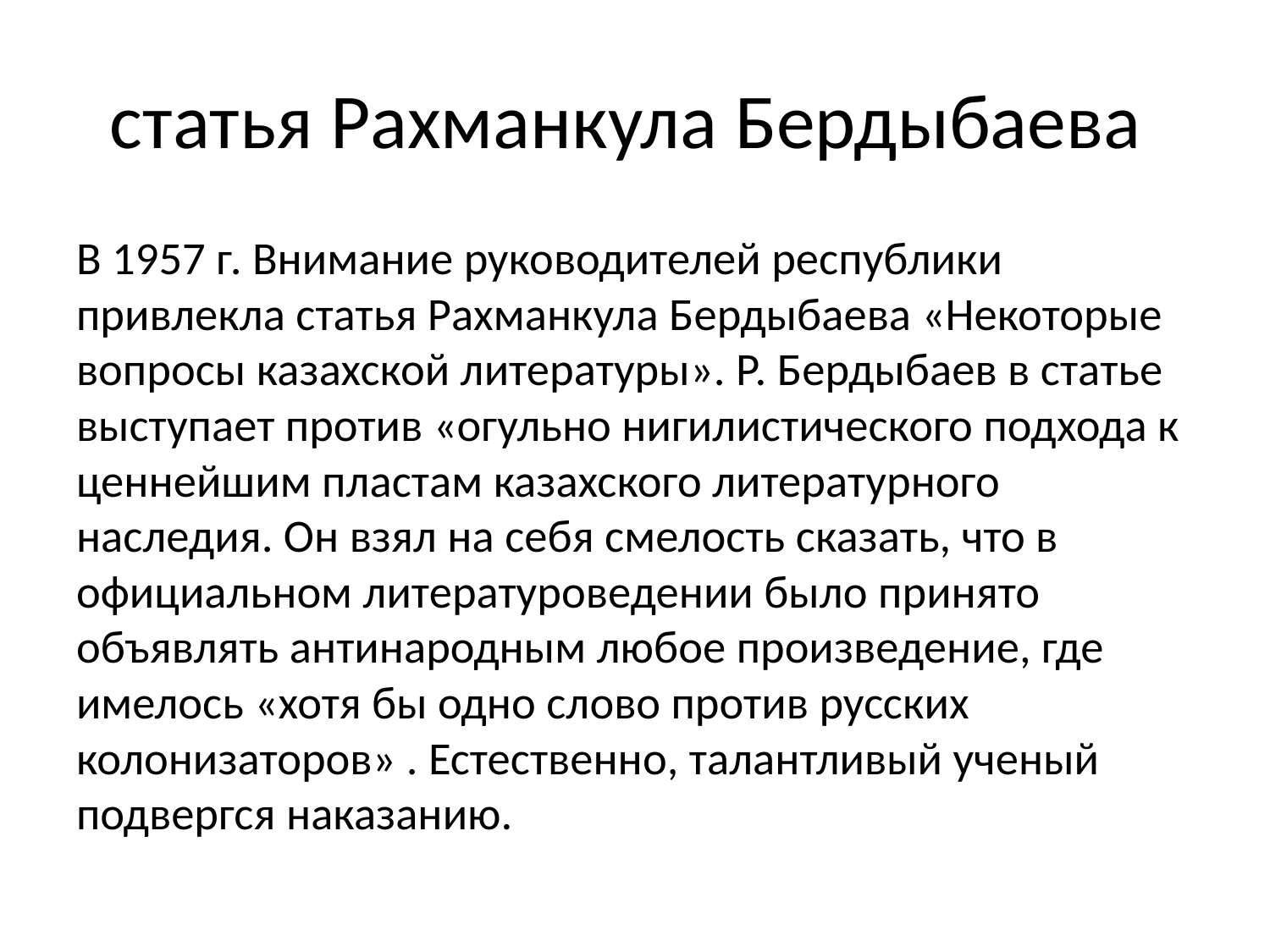

# статья Рахманкула Бердыбаева
В 1957 г. Внимание руководителей республики привлекла статья Рахманкула Бердыбаева «Некоторые вопросы казахской литературы». Р. Бердыбаев в статье выступает против «огульно нигилистического подхода к ценнейшим пластам казахского литературного наследия. Он взял на себя смелость сказать, что в официальном литературоведении было принято объявлять антинародным любое произведение, где имелось «хотя бы одно слово против русских колонизаторов» . Естественно, талантливый ученый подвергся наказанию.